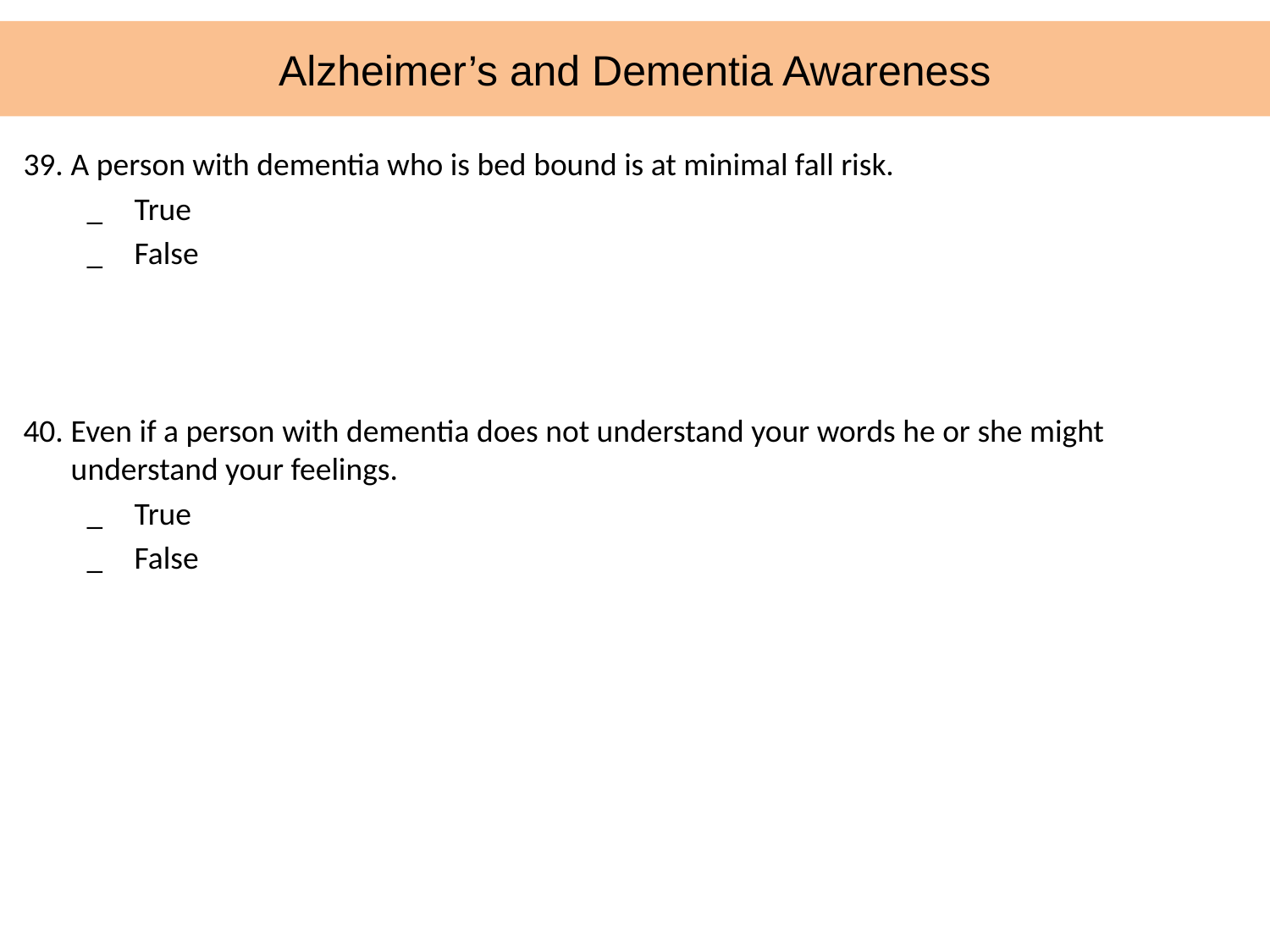

# Alzheimer’s and Dementia Awareness
39.	A person with dementia who is bed bound is at minimal fall risk.
_	True
_	False

40.	Even if a person with dementia does not understand your words he or she might understand your feelings.
_	True
_	False